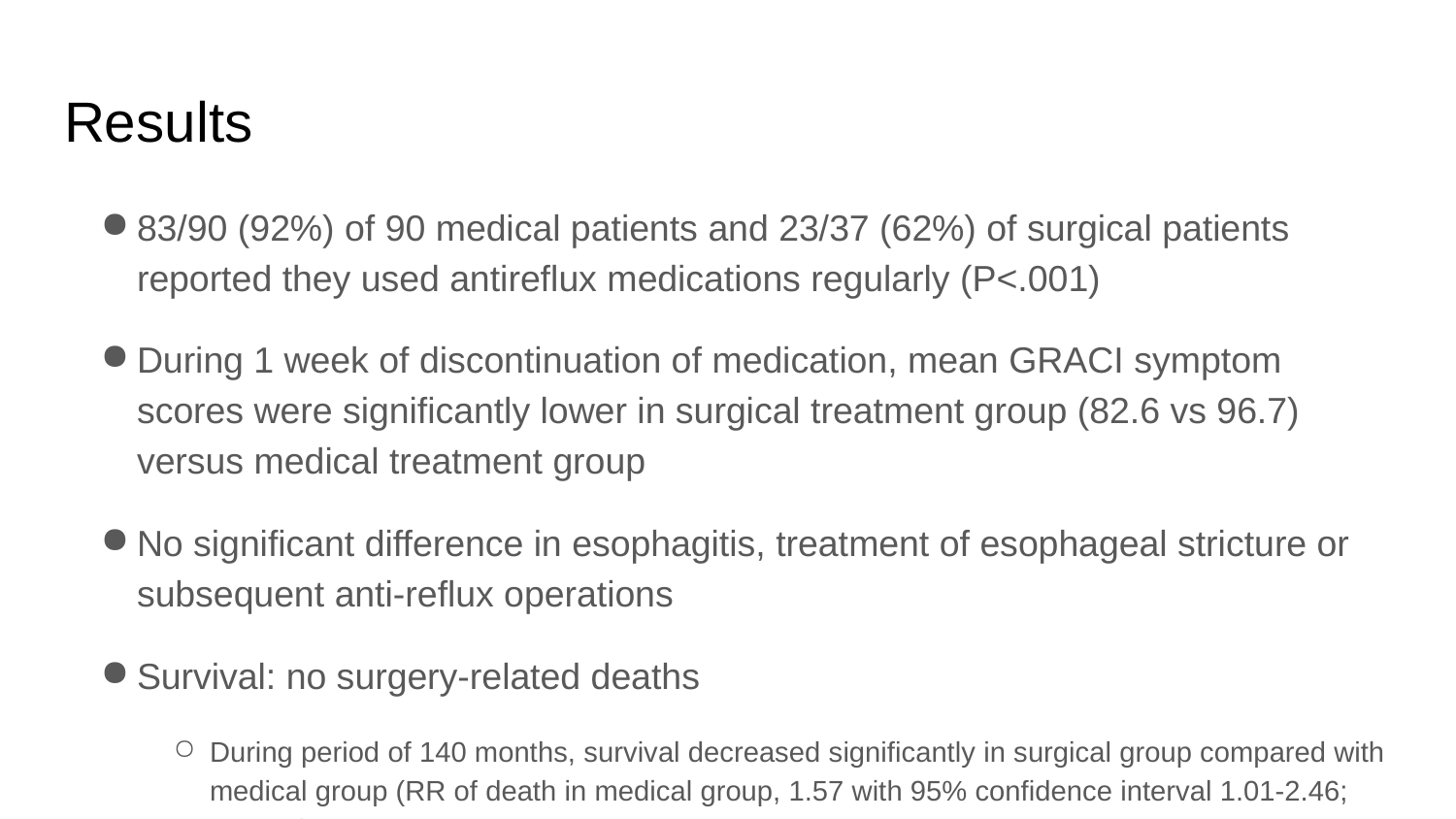

# Results
83/90 (92%) of 90 medical patients and 23/37 (62%) of surgical patients reported they used antireflux medications regularly (P<.001)
During 1 week of discontinuation of medication, mean GRACI symptom scores were significantly lower in surgical treatment group (82.6 vs 96.7) versus medical treatment group
No significant difference in esophagitis, treatment of esophageal stricture or subsequent anti-reflux operations
Survival: no surgery-related deaths
During period of 140 months, survival decreased significantly in surgical group compared with medical group (RR of death in medical group, 1.57 with 95% confidence interval 1.01-2.46; P=.047)
Heart disease as cause of 20% and 48% of deaths in medical and surgical groups (P=.004)